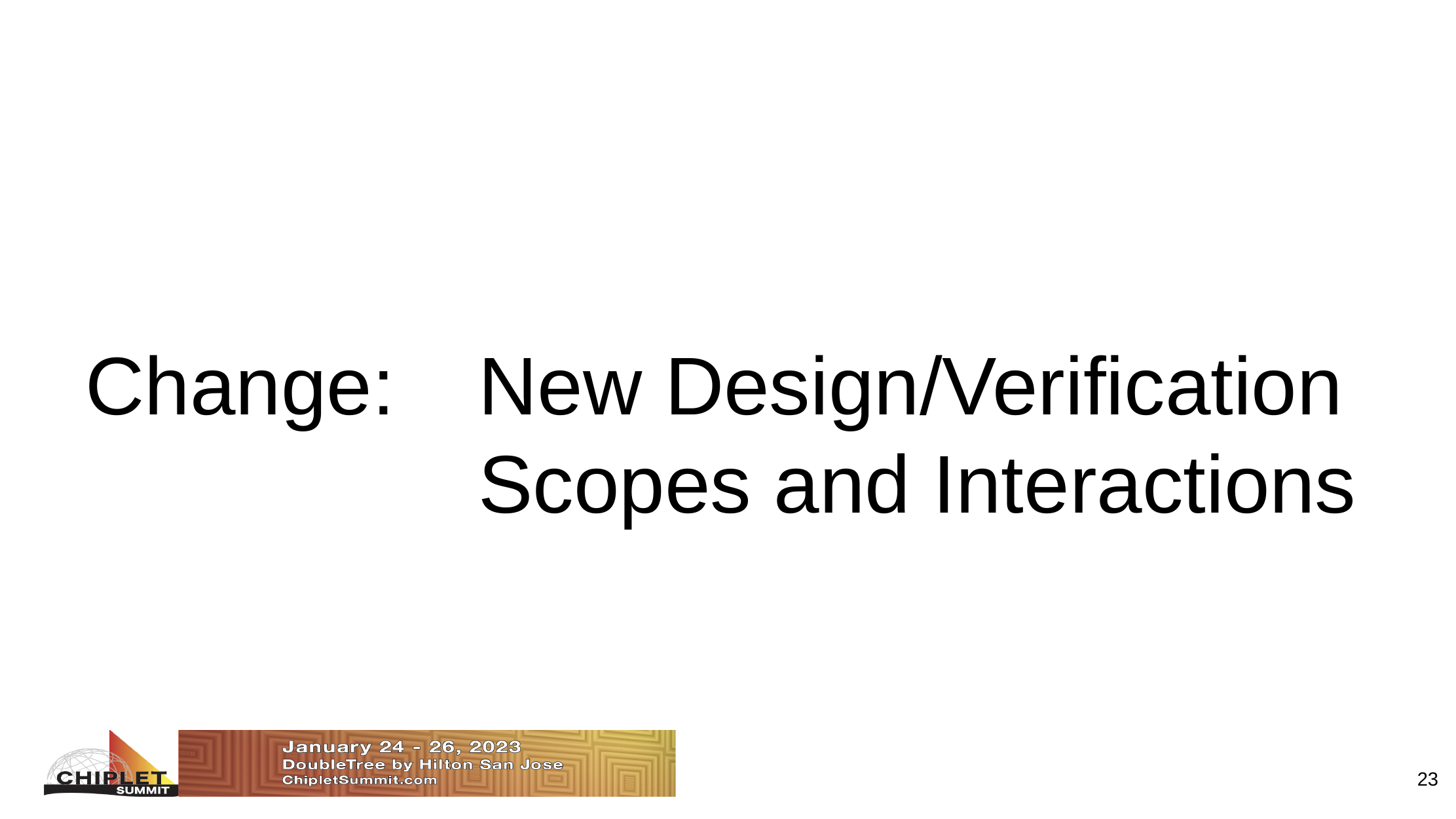

#
Change:	New Design/Verification
				Scopes and Interactions
23